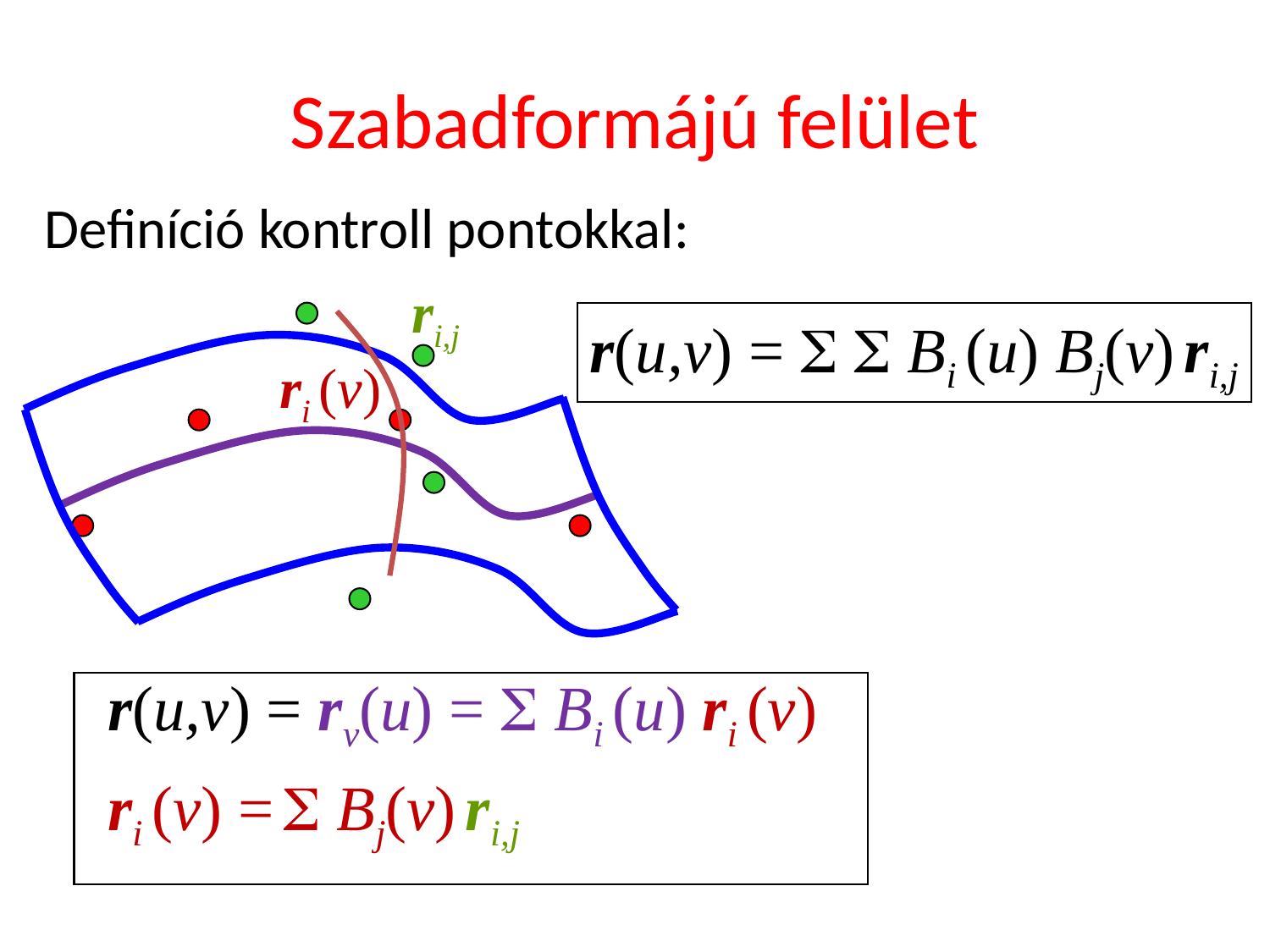

# Szabadformájú felület
Definíció kontroll pontokkal:

    r(u,v) = rv(u) = Σ Bi (u) ri (v)
    ri (v) = Σ Bj(v) ri,j
ri,j

r(u,v) = Σ Σ Bi (u) Bj(v) ri,j

ri (v)